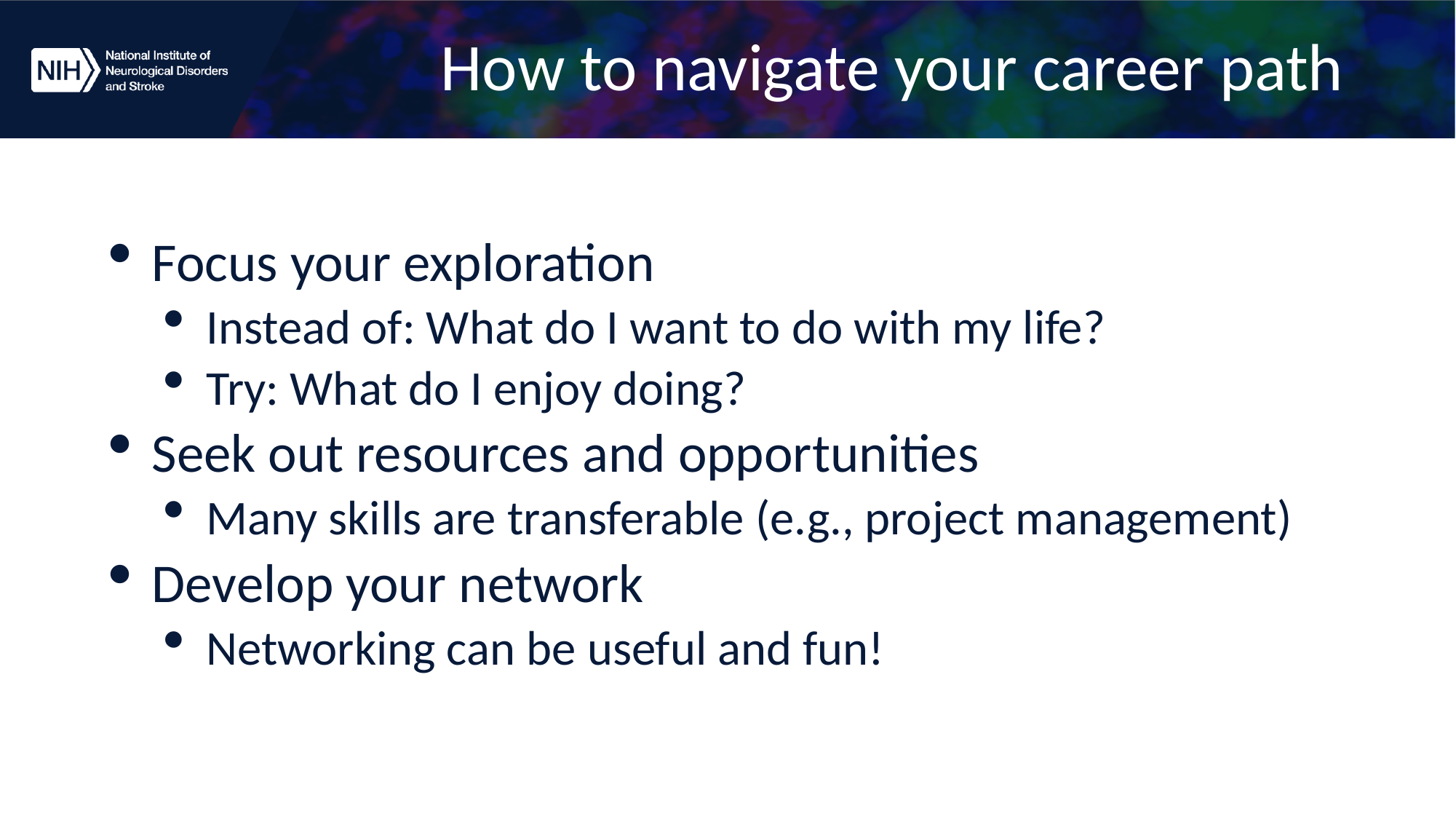

# How to navigate your career path
Focus your exploration
Instead of: What do I want to do with my life?
Try: What do I enjoy doing?
Seek out resources and opportunities
Many skills are transferable (e.g., project management)
Develop your network
Networking can be useful and fun!